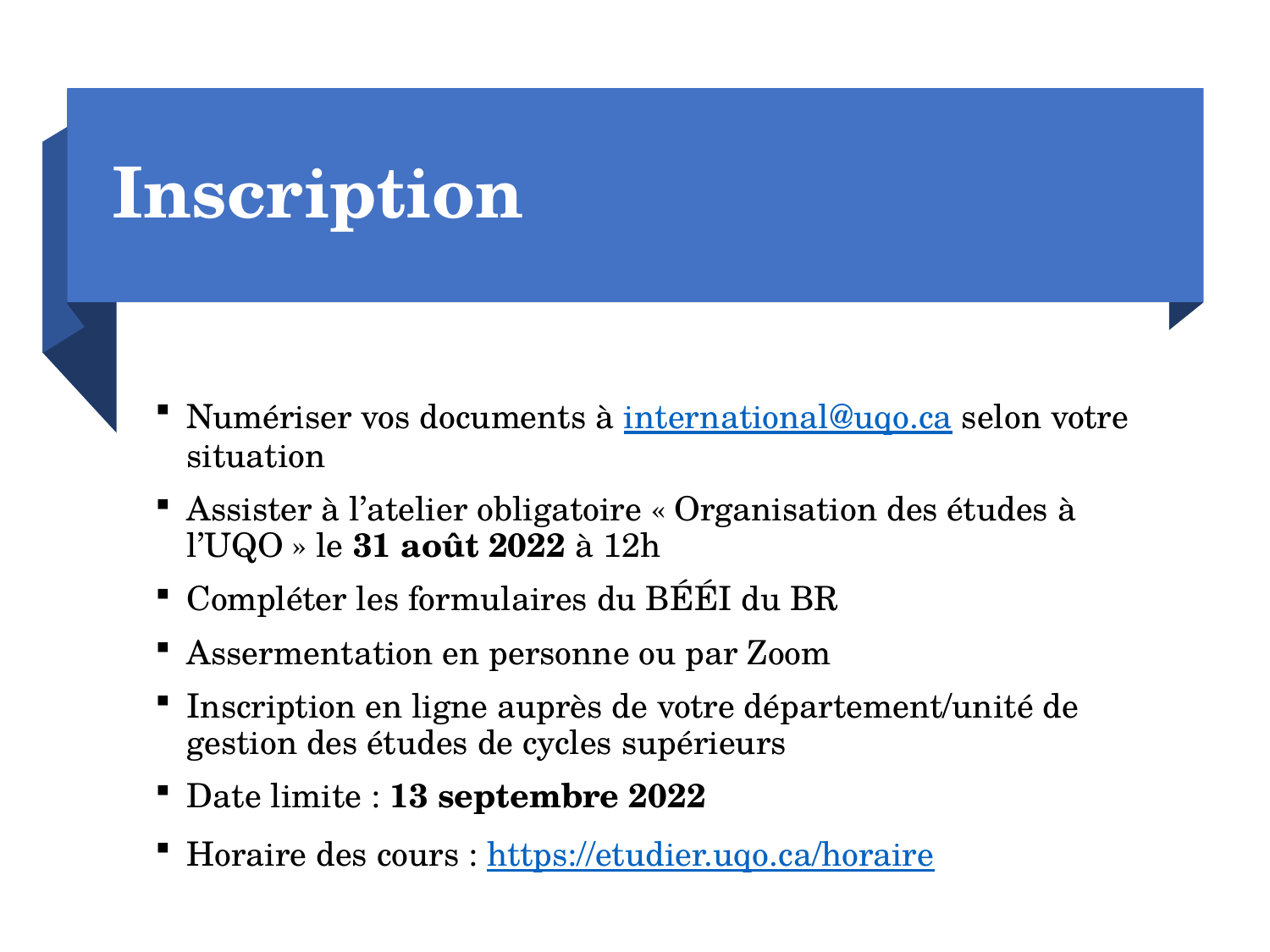

# Inscription

Numériser vos documents à international@uqo.ca selon votre situation
Assister à l’atelier obligatoire « Organisation des études à l’UQO » le 31 août 2022 à 12h
Compléter les formulaires du BÉÉI du BR
Assermentation en personne ou par Zoom
Inscription en ligne auprès de votre département/unité de gestion des études de cycles supérieurs
Date limite : 13 septembre 2022
Horaire des cours : https://etudier.uqo.ca/horaire